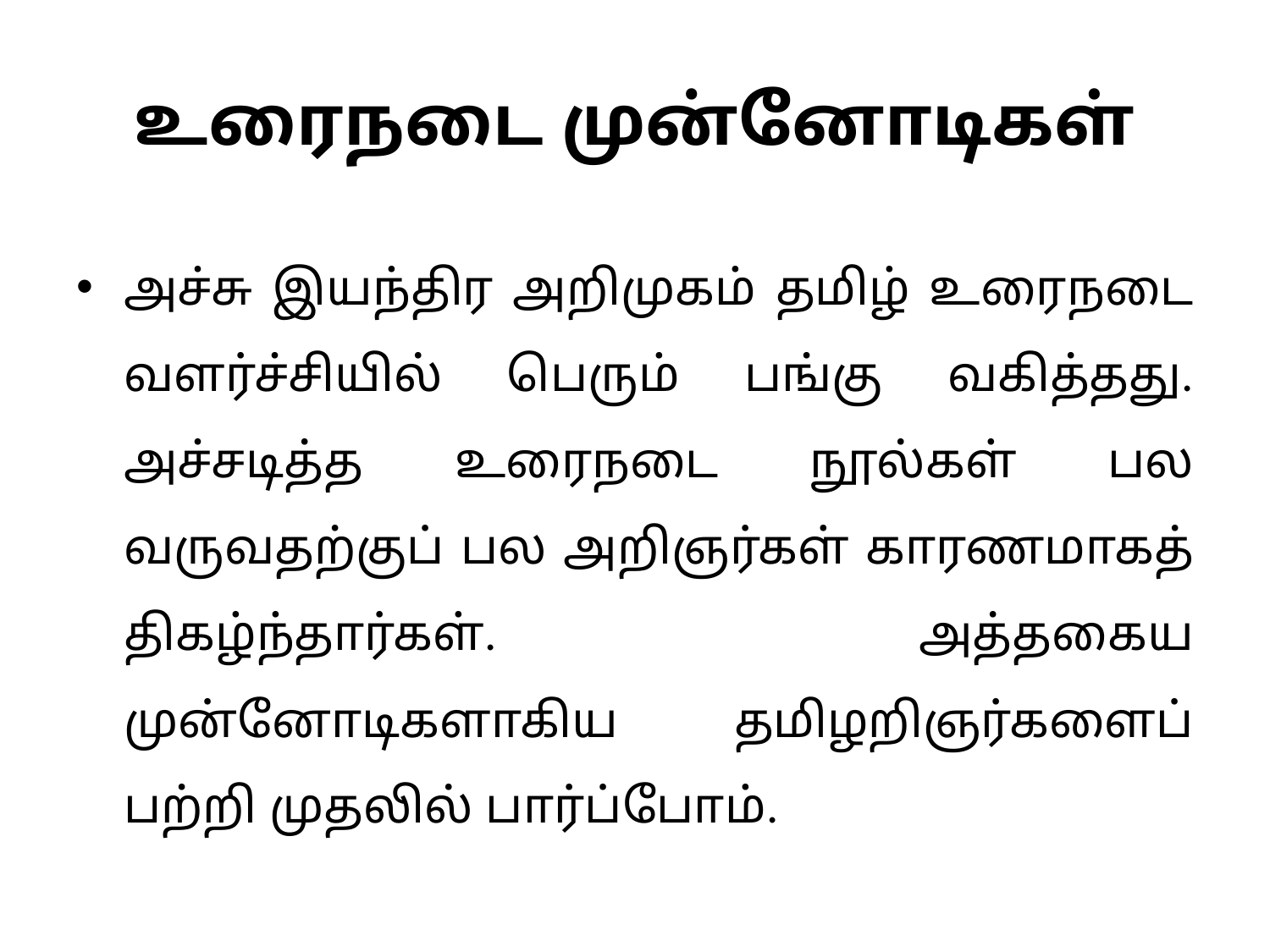

# உரைநடை முன்னோடிகள்
அச்சு இயந்திர அறிமுகம் தமிழ் உரைநடை வளர்ச்சியில் பெரும் பங்கு வகித்தது. அச்சடித்த உரைநடை நூல்கள் பல வருவதற்குப் பல அறிஞர்கள் காரணமாகத் திகழ்ந்தார்கள். அத்தகைய முன்னோடிகளாகிய தமிழறிஞர்களைப் பற்றி முதலில் பார்ப்போம்.